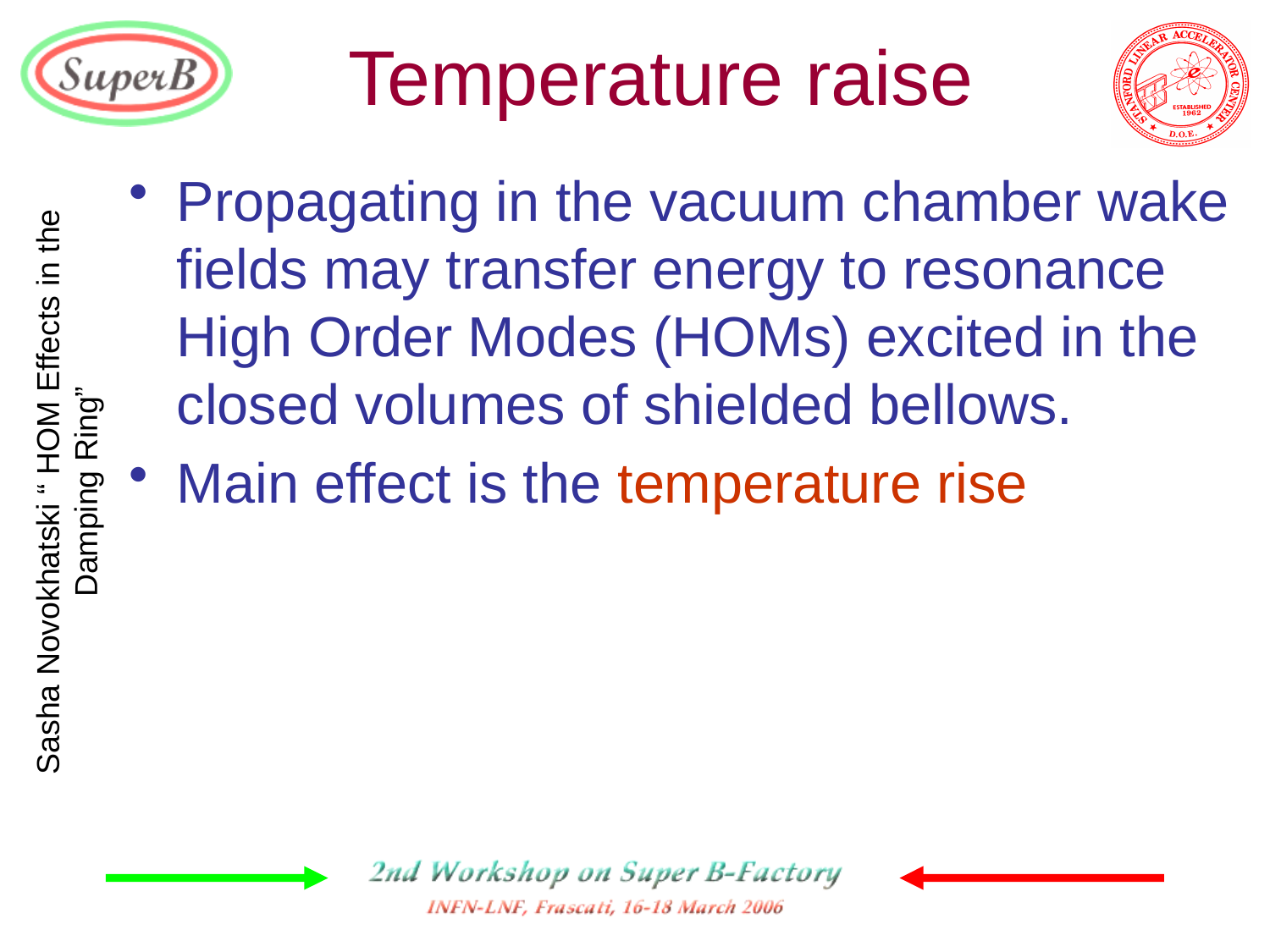

# Temperature raise
Propagating in the vacuum chamber wake fields may transfer energy to resonance High Order Modes (HOMs) excited in the closed volumes of shielded bellows.
Main effect is the temperature rise